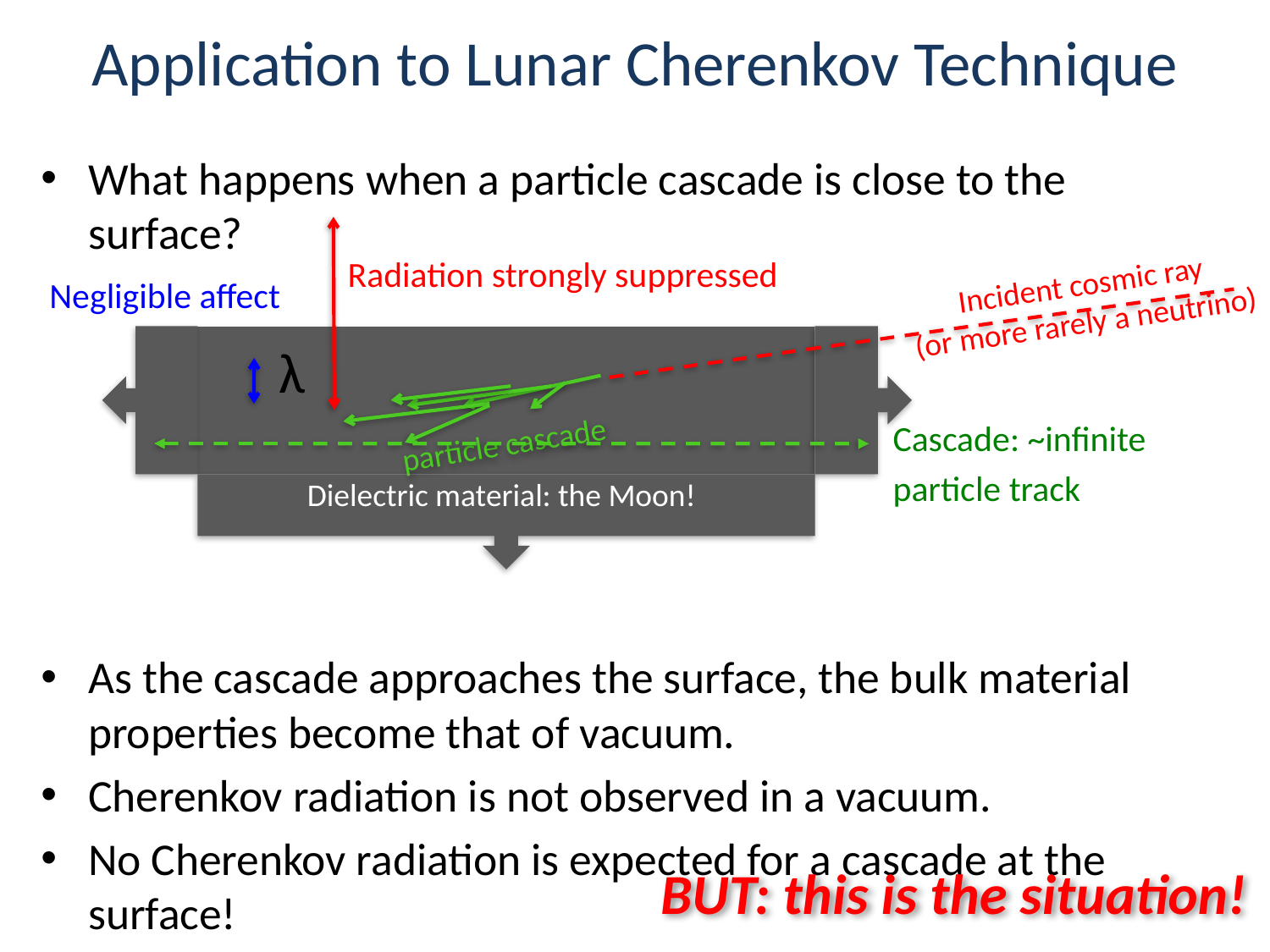

# Application to Lunar Cherenkov Technique
What happens when a particle cascade is close to the surface?

As the cascade approaches the surface, the bulk material properties become that of vacuum.
Cherenkov radiation is not observed in a vacuum.
No Cherenkov radiation is expected for a cascade at the surface!
Radiation strongly suppressed
Negligible affect
Cascade: ~infinite
particle track
Incident cosmic ray
(or more rarely a neutrino)
particle cascade

λ
Dielectric material: the Moon!
BUT: this is the situation!